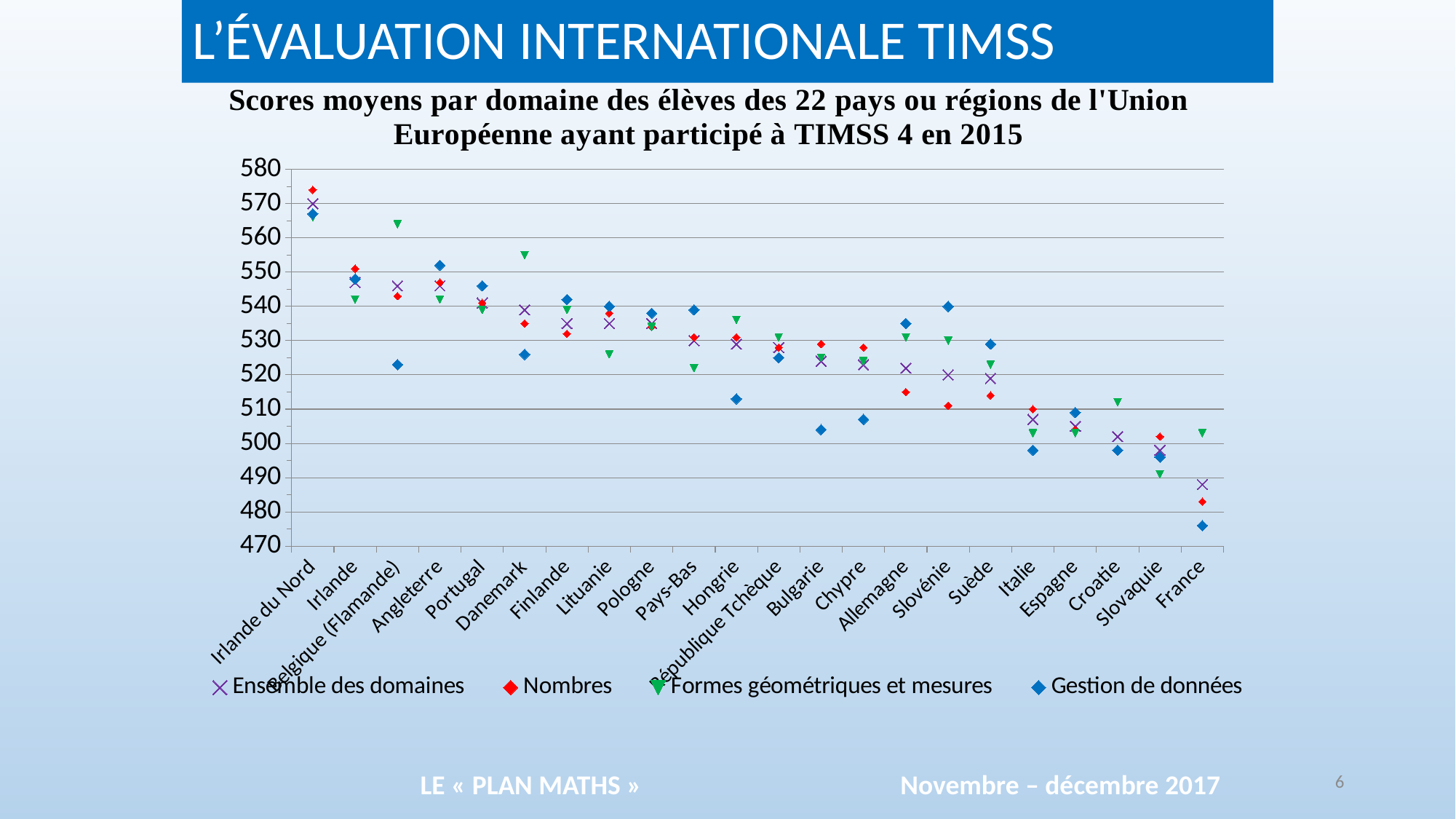

# L’ÉVALUATION INTERNATIONALE TIMSS

### Chart

| Category |  |  |  |  |
|---|---|---|---|---|
| Irlande du Nord | 570.0 | 574.0 | 566.0 | 567.0 |
| Irlande | 547.0 | 551.0 | 542.0 | 548.0 |
| Belgique (Flamande) | 546.0 | 543.0 | 564.0 | 523.0 |
| Angleterre | 546.0 | 547.0 | 542.0 | 552.0 |
| Portugal | 541.0 | 541.0 | 539.0 | 546.0 |
| Danemark | 539.0 | 535.0 | 555.0 | 526.0 |
| Finlande | 535.0 | 532.0 | 539.0 | 542.0 |
| Lituanie | 535.0 | 538.0 | 526.0 | 540.0 |
| Pologne | 535.0 | 534.0 | 534.0 | 538.0 |
| Pays-Bas | 530.0 | 531.0 | 522.0 | 539.0 |
| Hongrie | 529.0 | 531.0 | 536.0 | 513.0 |
| République Tchèque | 528.0 | 528.0 | 531.0 | 525.0 |
| Bulgarie | 524.0 | 529.0 | 525.0 | 504.0 |
| Chypre | 523.0 | 528.0 | 524.0 | 507.0 |
| Allemagne | 522.0 | 515.0 | 531.0 | 535.0 |
| Slovénie | 520.0 | 511.0 | 530.0 | 540.0 |
| Suède | 519.0 | 514.0 | 523.0 | 529.0 |
| Italie | 507.0 | 510.0 | 503.0 | 498.0 |
| Espagne | 505.0 | 504.0 | 503.0 | 509.0 |
| Croatie | 502.0 | 498.0 | 512.0 | 498.0 |
| Slovaquie | 498.0 | 502.0 | 491.0 | 496.0 |
| France | 488.0 | 483.0 | 503.0 | 476.0 |
LE « PLAN MATHS » 	     	       Novembre – décembre 2017
6